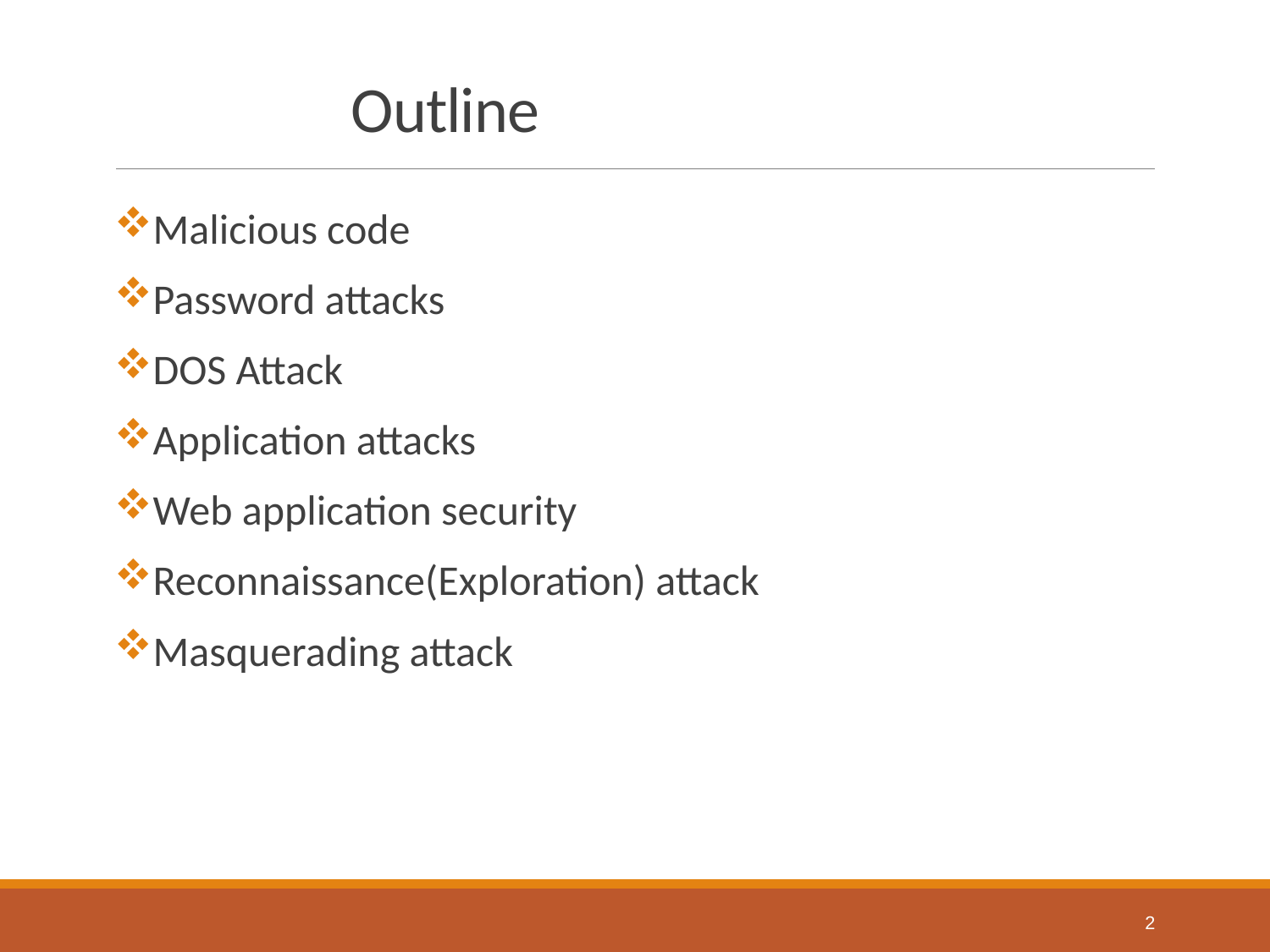

# Outline
Malicious code
Password attacks
DOS Attack
Application attacks
Web application security
Reconnaissance(Exploration) attack
Masquerading attack

2